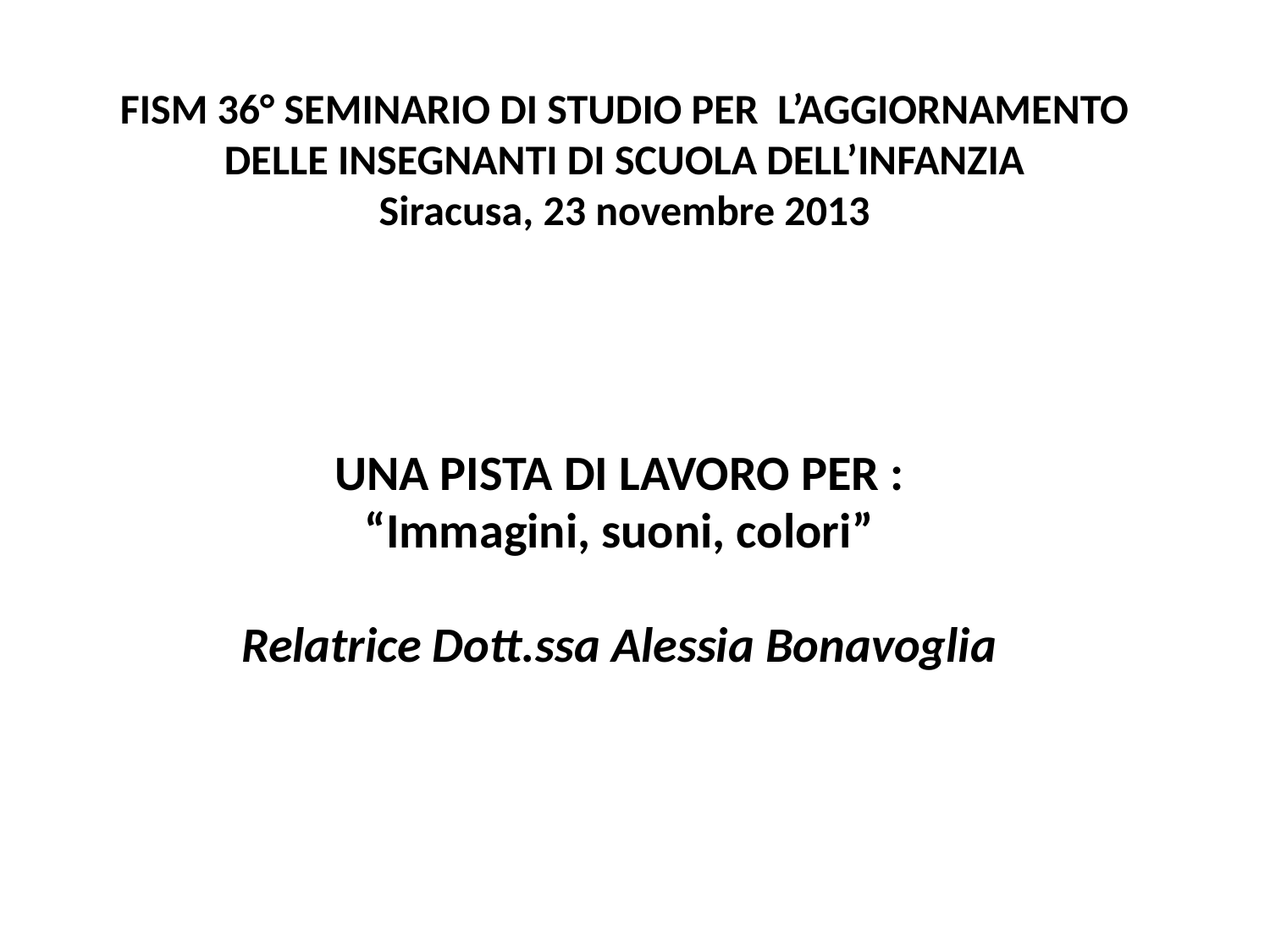

# FISM 36° SEMINARIO DI STUDIO PER  L’AGGIORNAMENTO DELLE INSEGNANTI DI SCUOLA DELL’INFANZIA Siracusa, 23 novembre 2013
UNA PISTA DI LAVORO PER :
“Immagini, suoni, colori”

Relatrice Dott.ssa Alessia Bonavoglia